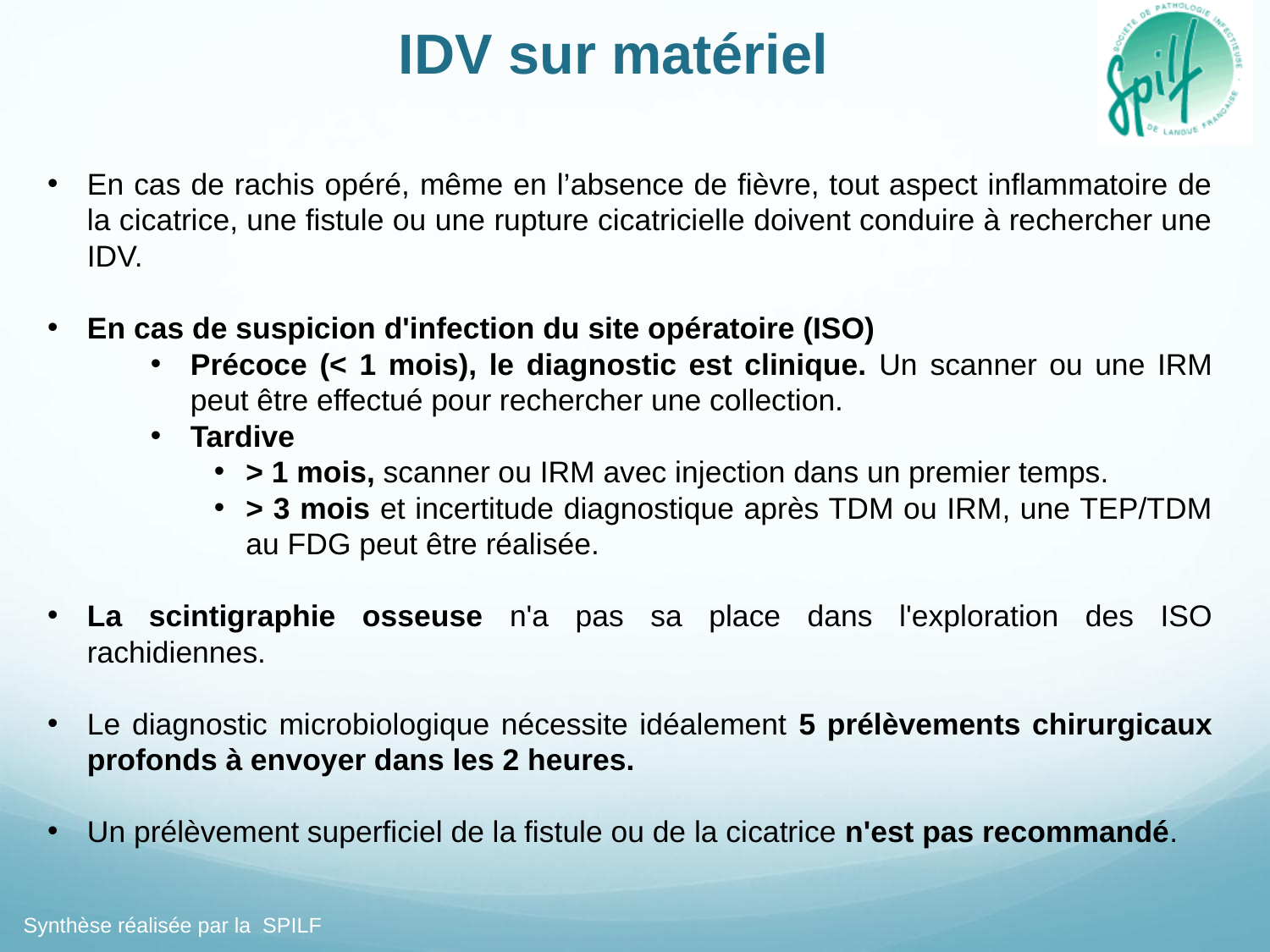

IDV sur matériel
En cas de rachis opéré, même en l’absence de fièvre, tout aspect inflammatoire de la cicatrice, une fistule ou une rupture cicatricielle doivent conduire à rechercher une IDV.

En cas de suspicion d'infection du site opératoire (ISO)
Précoce (< 1 mois), le diagnostic est clinique. Un scanner ou une IRM peut être effectué pour rechercher une collection.
Tardive
> 1 mois, scanner ou IRM avec injection dans un premier temps.
> 3 mois et incertitude diagnostique après TDM ou IRM, une TEP/TDM au FDG peut être réalisée.

La scintigraphie osseuse n'a pas sa place dans l'exploration des ISO rachidiennes.

Le diagnostic microbiologique nécessite idéalement 5 prélèvements chirurgicaux profonds à envoyer dans les 2 heures.

Un prélèvement superficiel de la fistule ou de la cicatrice n'est pas recommandé.

Synthèse réalisée par la  SPILF